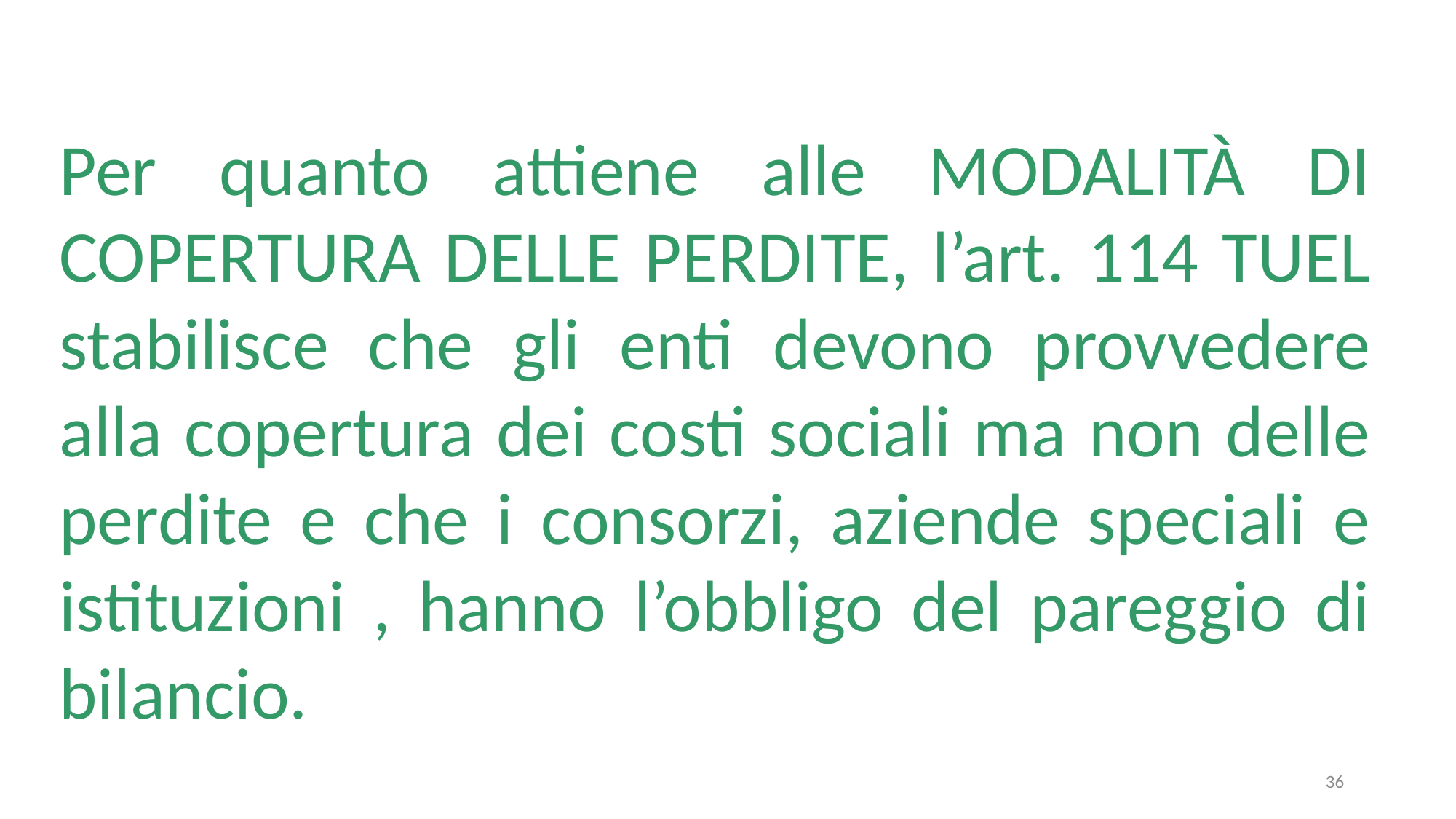

Per quanto attiene alle MODALITÀ DI COPERTURA DELLE PERDITE, l’art. 114 TUEL stabilisce che gli enti devono provvedere alla copertura dei costi sociali ma non delle perdite e che i consorzi, aziende speciali e istituzioni , hanno l’obbligo del pareggio di bilancio.

36